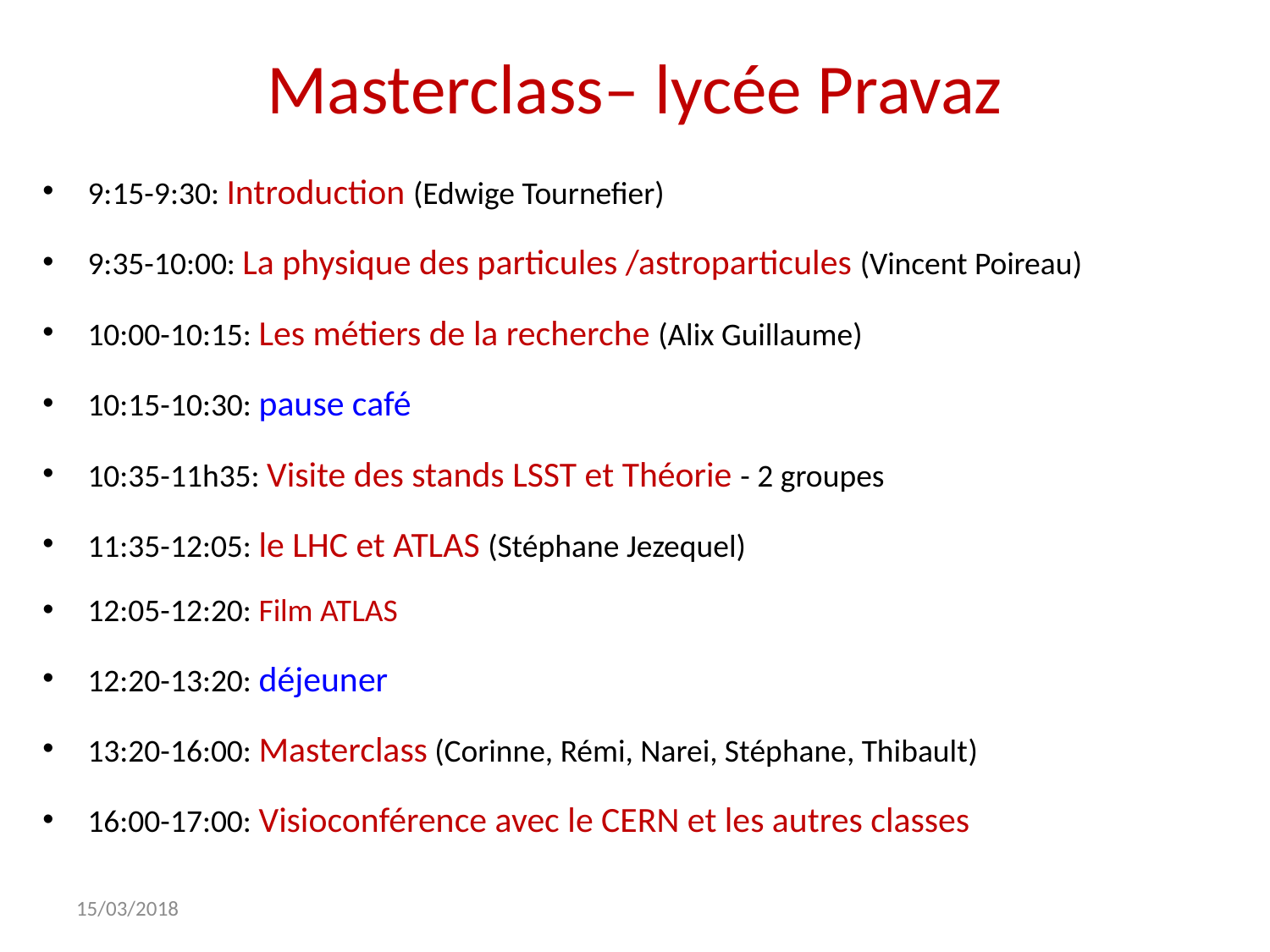

# Masterclass– lycée Pravaz
9:15-9:30: Introduction (Edwige Tournefier)
9:35-10:00: La physique des particules /astroparticules (Vincent Poireau)
10:00-10:15: Les métiers de la recherche (Alix Guillaume)
10:15-10:30: pause café
10:35-11h35: Visite des stands LSST et Théorie - 2 groupes
11:35-12:05: le LHC et ATLAS (Stéphane Jezequel)
12:05-12:20: Film ATLAS
12:20-13:20: déjeuner
13:20-16:00: Masterclass (Corinne, Rémi, Narei, Stéphane, Thibault)
16:00-17:00: Visioconférence avec le CERN et les autres classes
15/03/2018